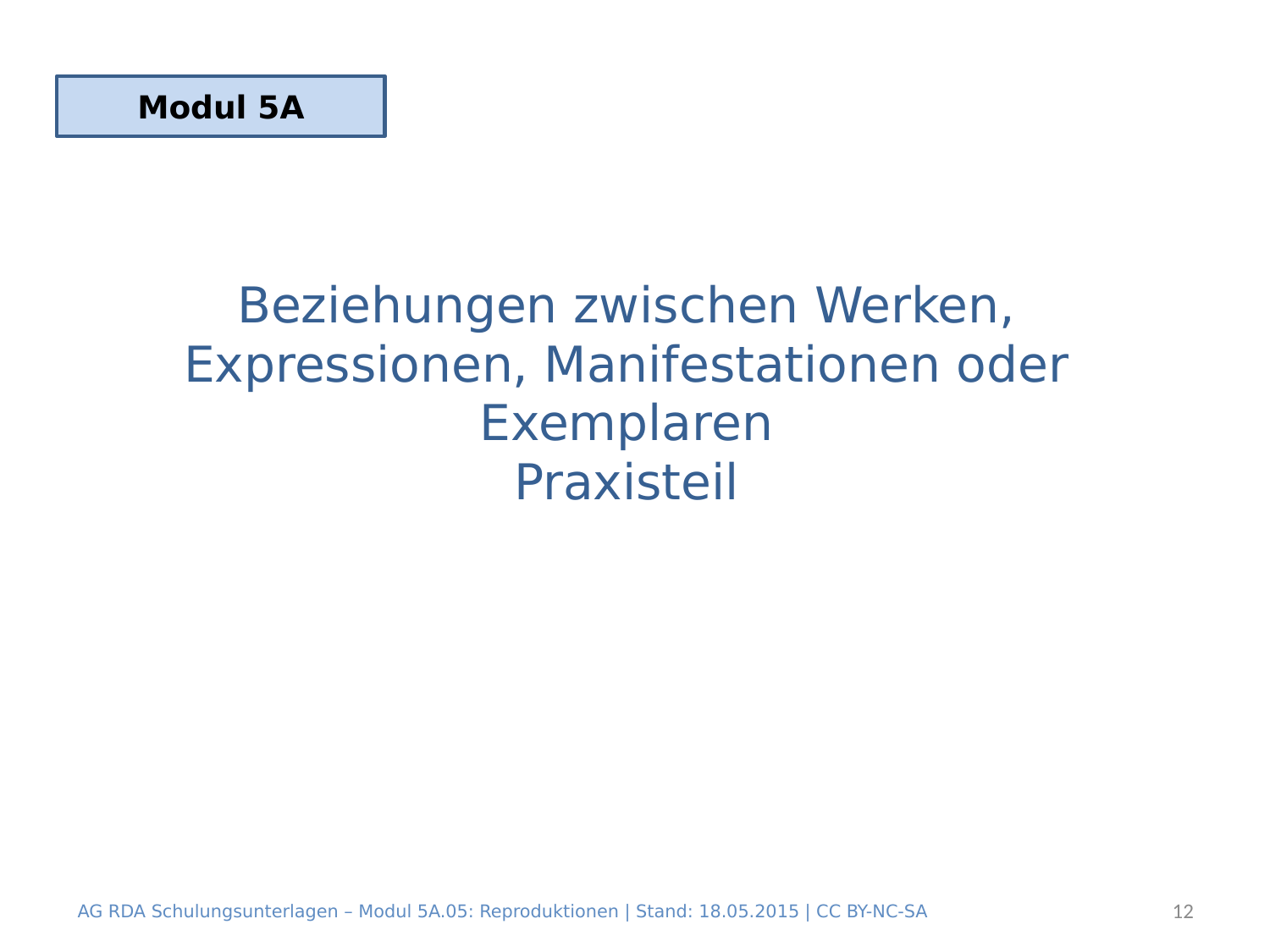

Modul 5A
# Beziehungen zwischen Werken, Expressionen, Manifestationen oder Exemplaren Praxisteil
AG RDA Schulungsunterlagen – Modul 5A.05: Reproduktionen | Stand: 18.05.2015 | CC BY-NC-SA
12